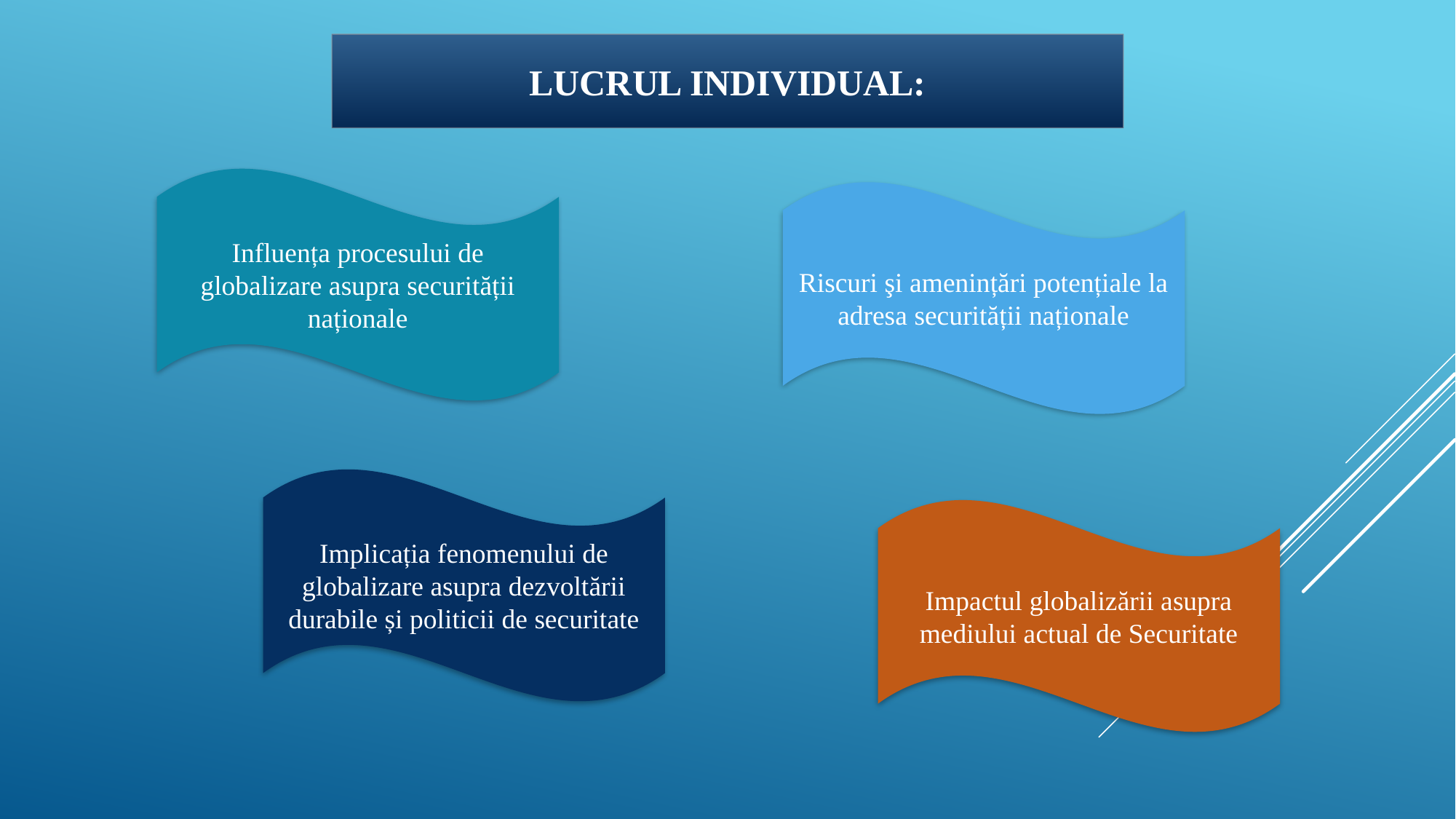

# Lucrul individual:
Influența procesului de globalizare asupra securității naționale
Riscuri şi amenințări potențiale la adresa securității naționale
Implicația fenomenului de globalizare asupra dezvoltării durabile și politicii de securitate
Impactul globalizării asupra mediului actual de Securitate